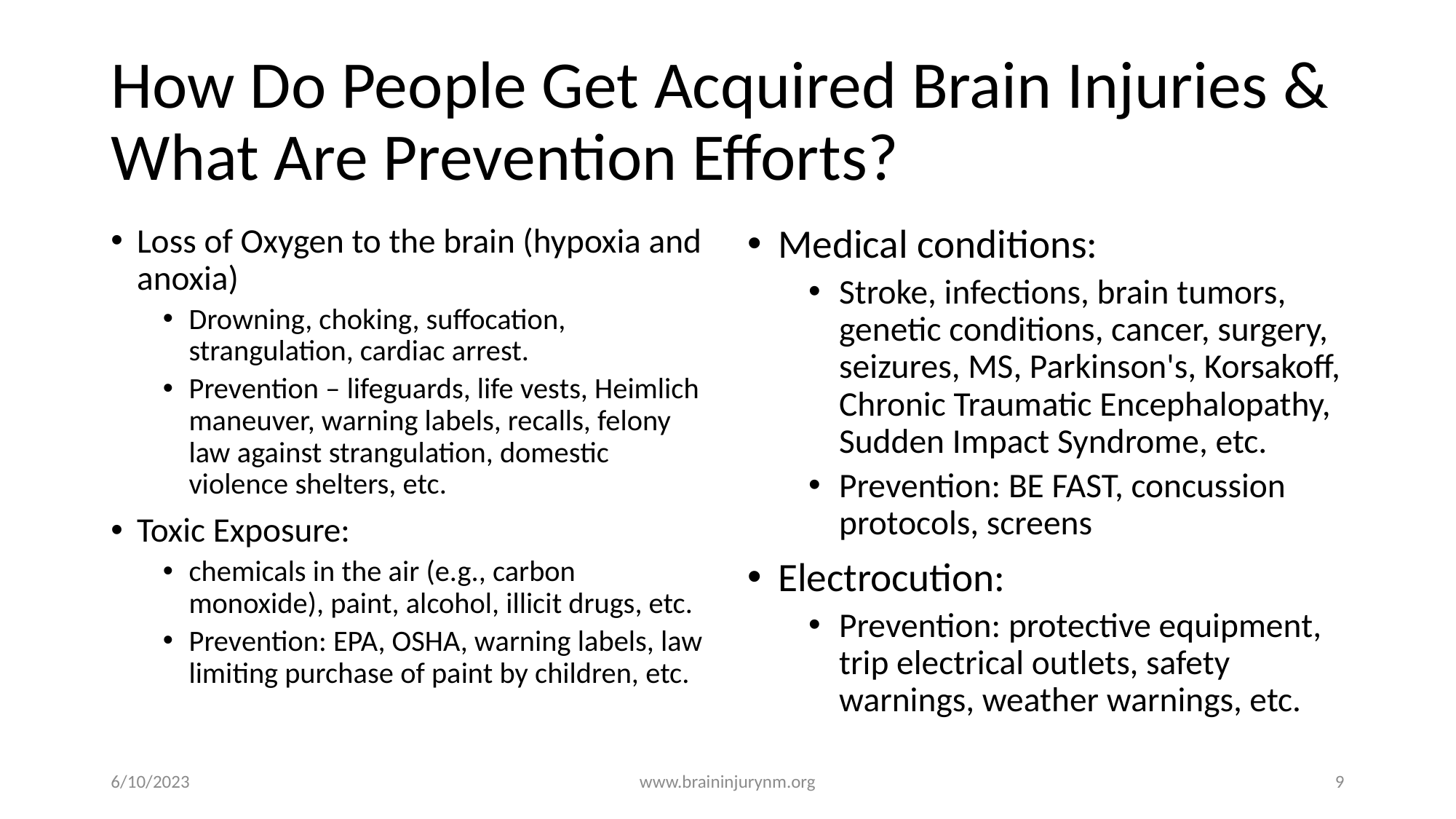

# How Do People Get Acquired Brain Injuries & What Are Prevention Efforts?
Loss of Oxygen to the brain (hypoxia and anoxia)
Drowning, choking, suffocation, strangulation, cardiac arrest.
Prevention – lifeguards, life vests, Heimlich maneuver, warning labels, recalls, felony law against strangulation, domestic violence shelters, etc.
Toxic Exposure:
chemicals in the air (e.g., carbon monoxide), paint, alcohol, illicit drugs, etc.
Prevention: EPA, OSHA, warning labels, law limiting purchase of paint by children, etc.

Medical conditions:
Stroke, infections, brain tumors, genetic conditions, cancer, surgery, seizures, MS, Parkinson's, Korsakoff, Chronic Traumatic Encephalopathy, Sudden Impact Syndrome, etc.
Prevention: BE FAST, concussion protocols, screens
Electrocution:
Prevention: protective equipment, trip electrical outlets, safety warnings, weather warnings, etc.
6/10/2023
www.braininjurynm.org
9